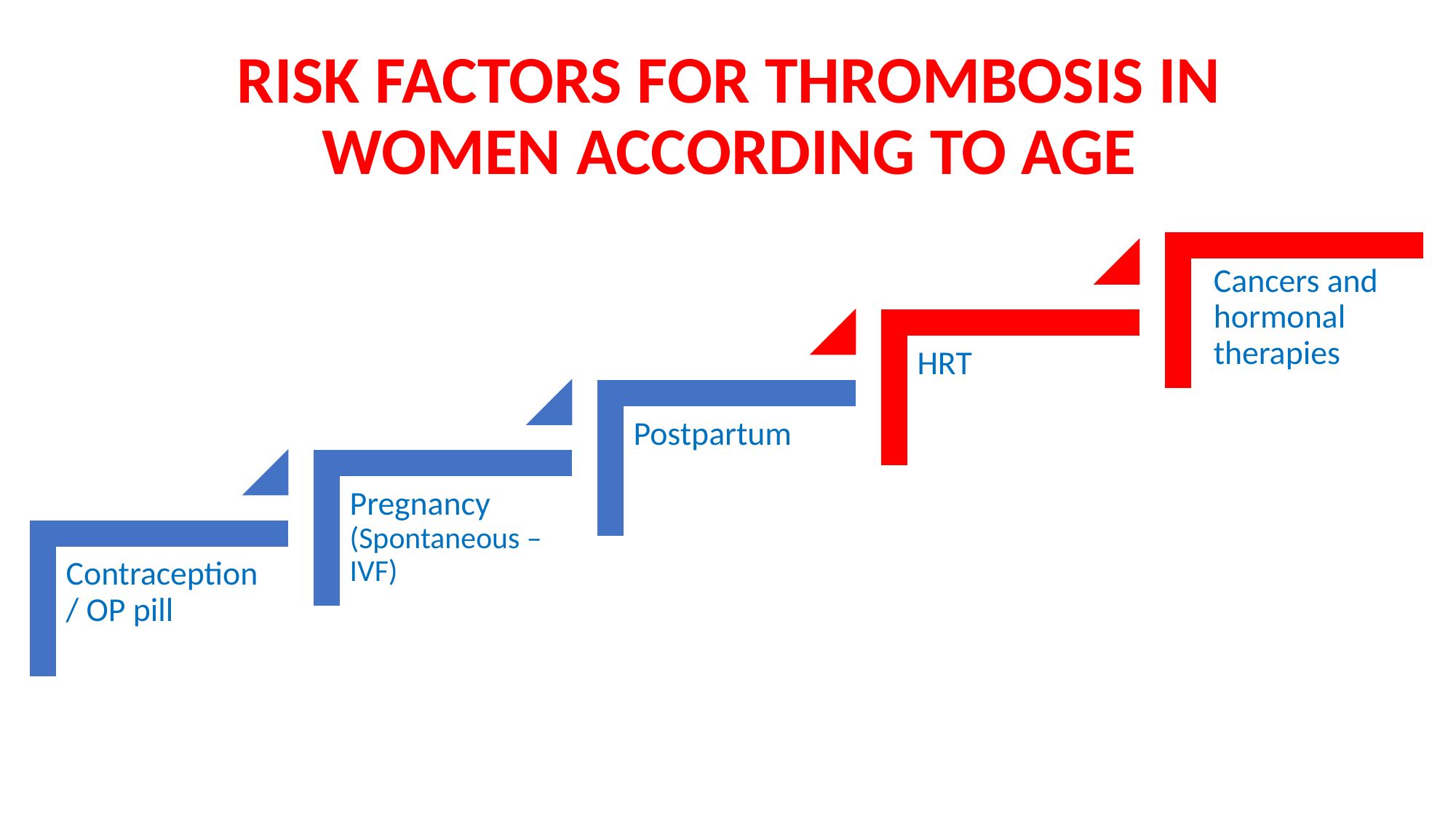

# Risk factors for thrombosis in women according to age
Contraception / OP pill
Pregnancy (Spontaneous – IVF)
Postpartum
HRT
Cancers and hormonal therapies